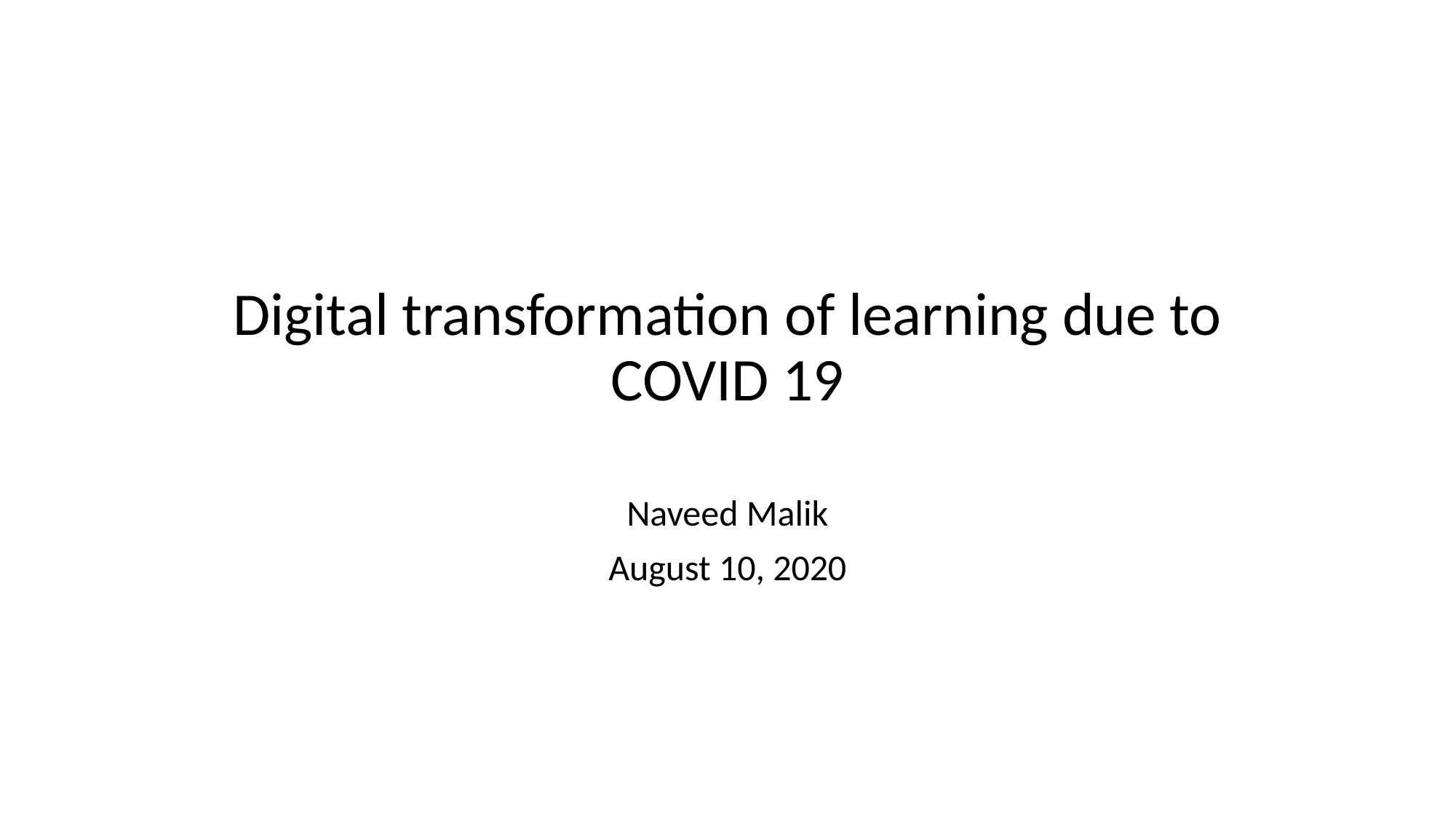

# Digital transformation of learning due to COVID 19

Naveed Malik
August 10, 2020